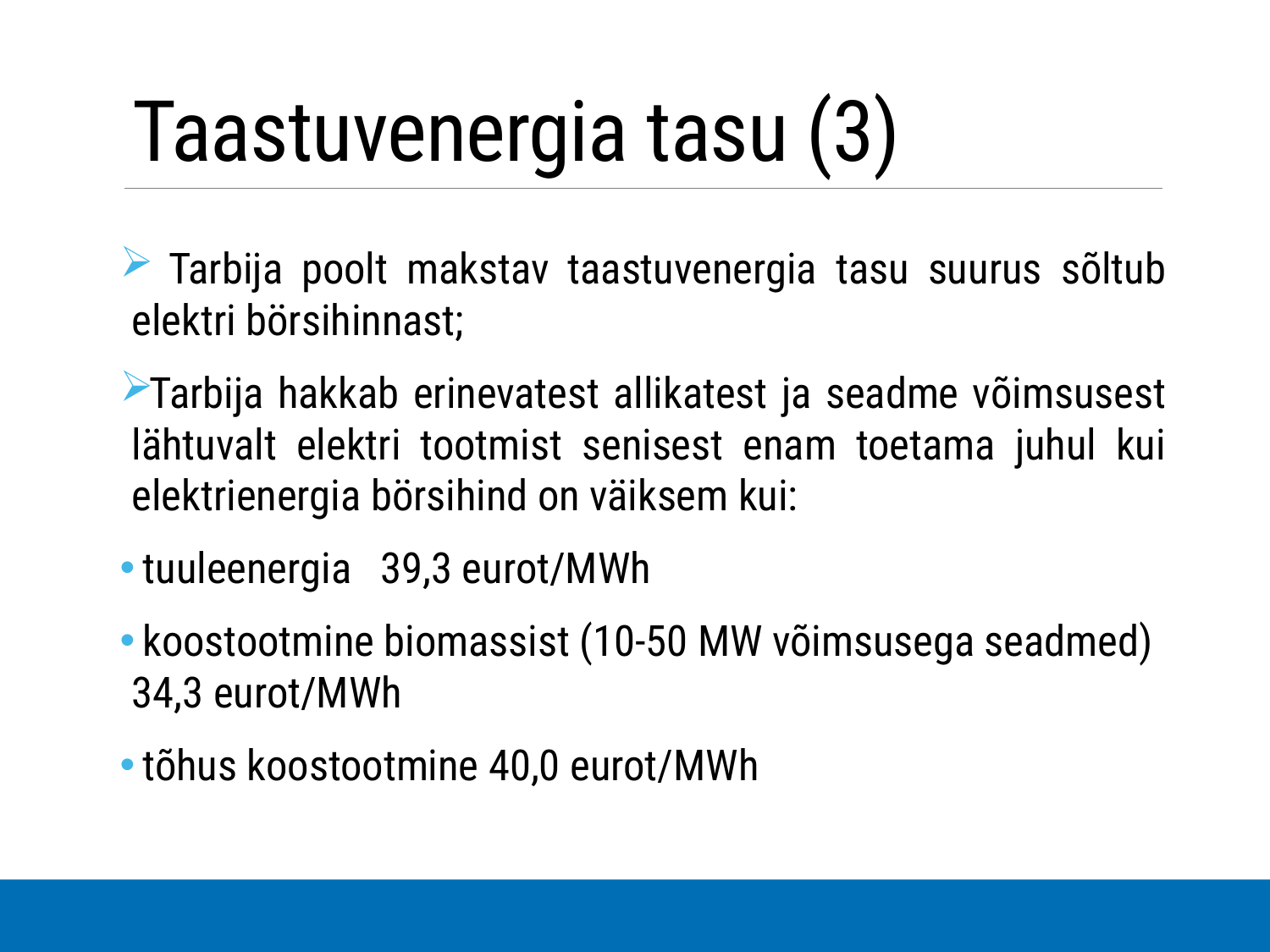

# Taastuvenergia tasu (3)
 Tarbija poolt makstav taastuvenergia tasu suurus sõltub elektri börsihinnast;
Tarbija hakkab erinevatest allikatest ja seadme võimsusest lähtuvalt elektri tootmist senisest enam toetama juhul kui elektrienergia börsihind on väiksem kui:
 tuuleenergia   39,3 eurot/MWh
 koostootmine biomassist (10-50 MW võimsusega seadmed) 34,3 eurot/MWh
 tõhus koostootmine 40,0 eurot/MWh